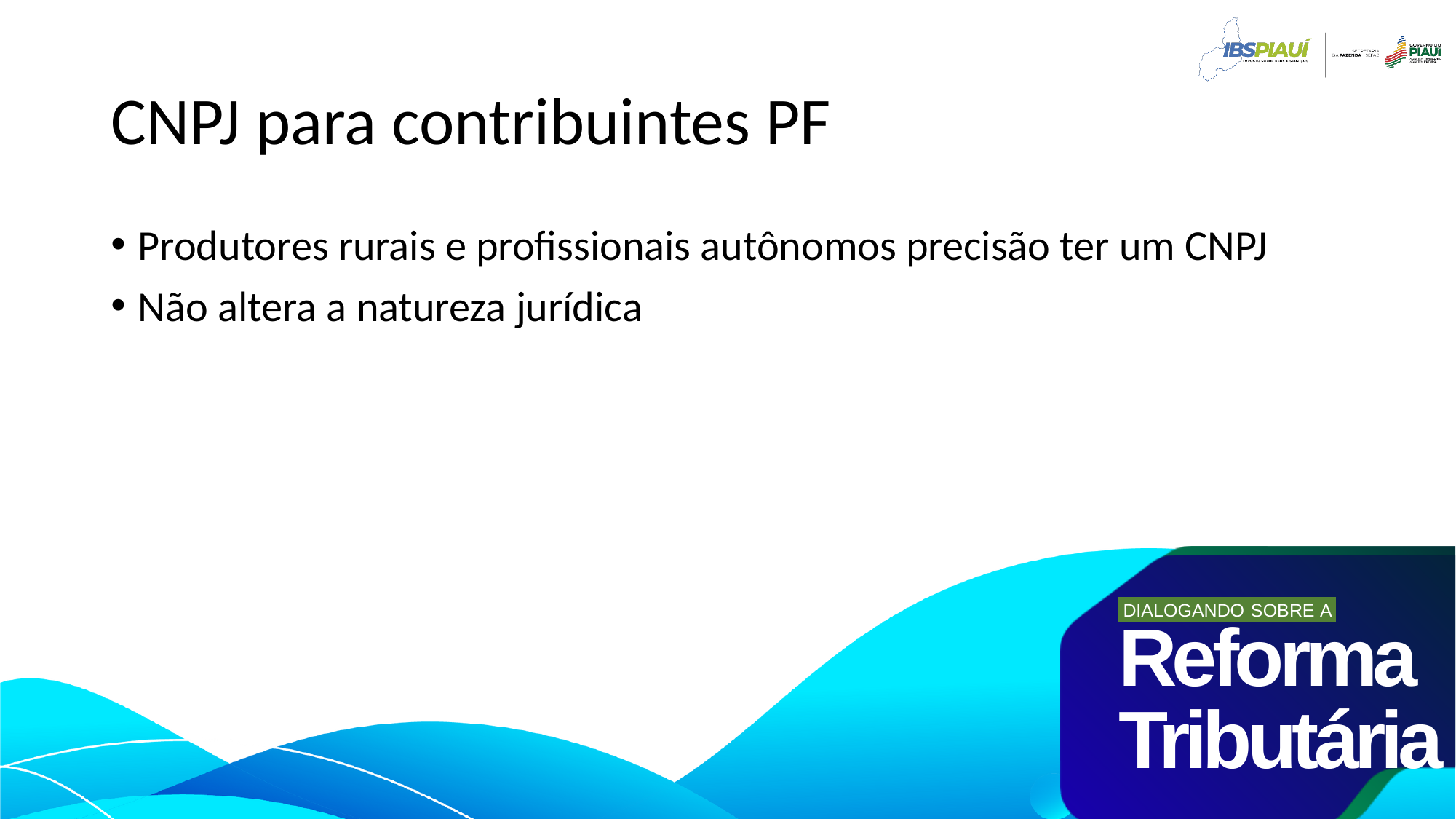

# CNPJ para contribuintes PF
Produtores rurais e profissionais autônomos precisão ter um CNPJ
Não altera a natureza jurídica